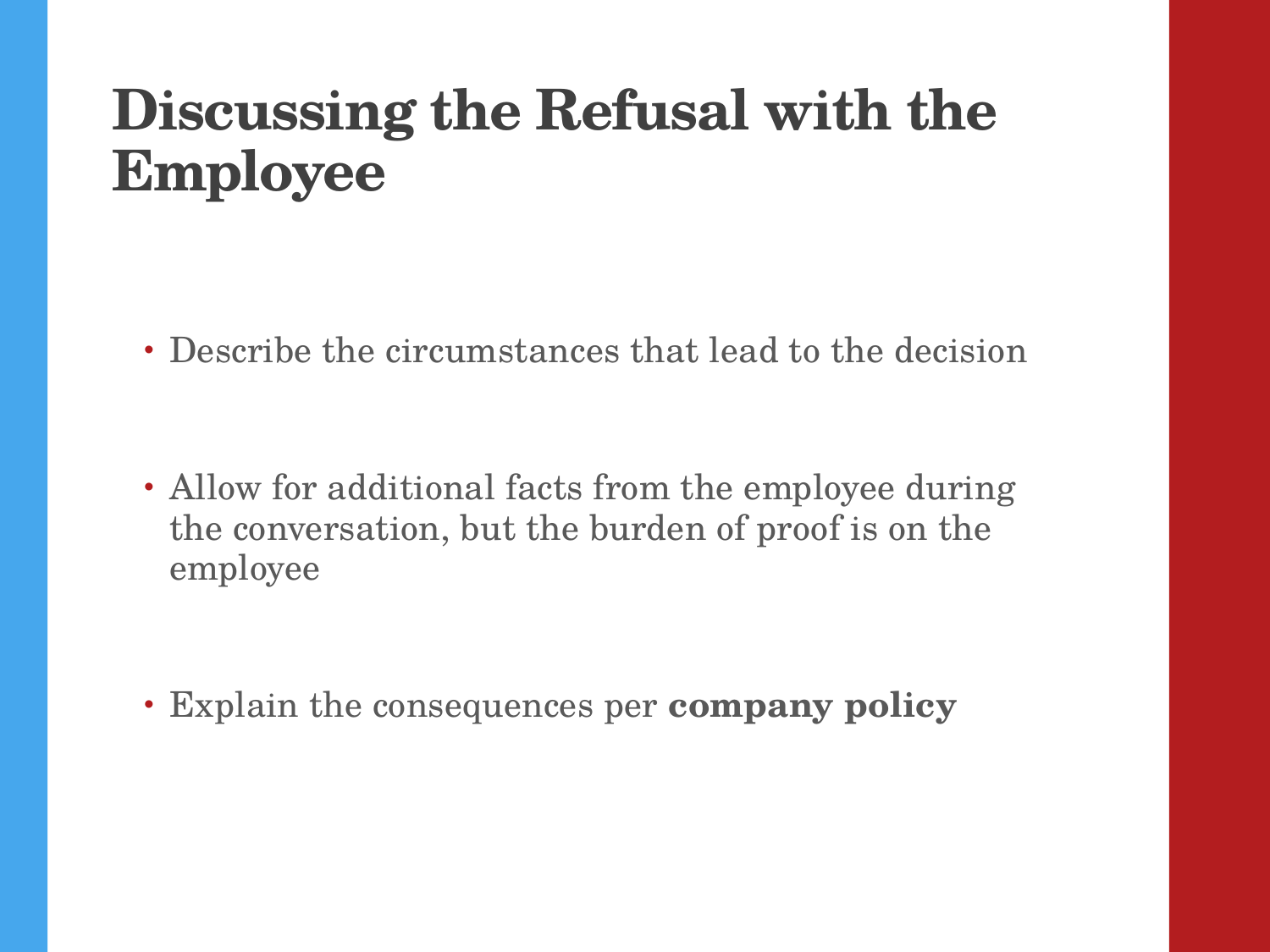

# Discussing the Refusal with the Employee

Describe the circumstances that lead to the decision

Allow for additional facts from the employee during the conversation, but the burden of proof is on the employee

Explain the consequences per company policy